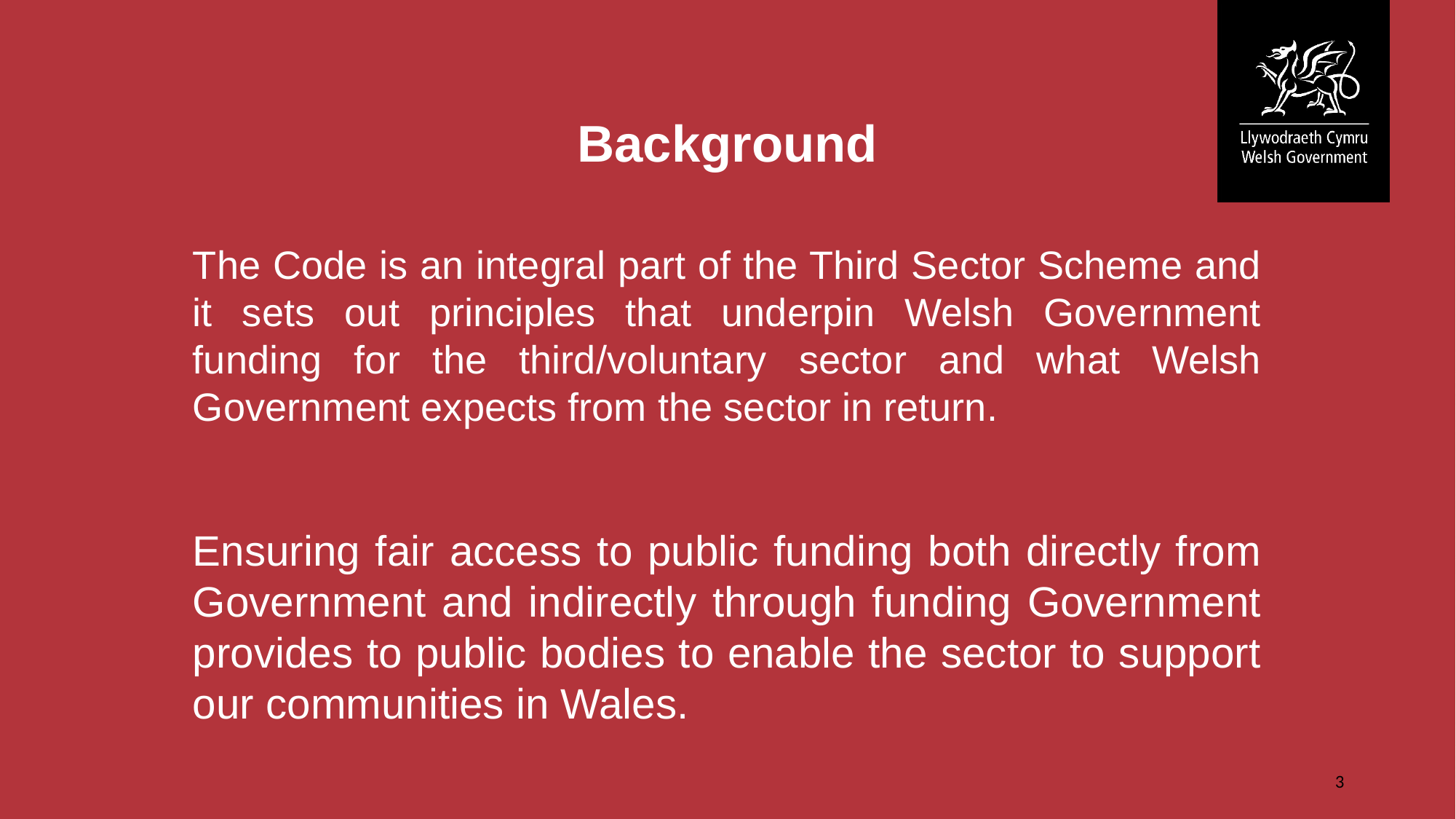

Background

The Code is an integral part of the Third Sector Scheme and it sets out principles that underpin Welsh Government funding for the third/voluntary sector and what Welsh Government expects from the sector in return.

Ensuring fair access to public funding both directly from Government and indirectly through funding Government provides to public bodies to enable the sector to support our communities in Wales.

3